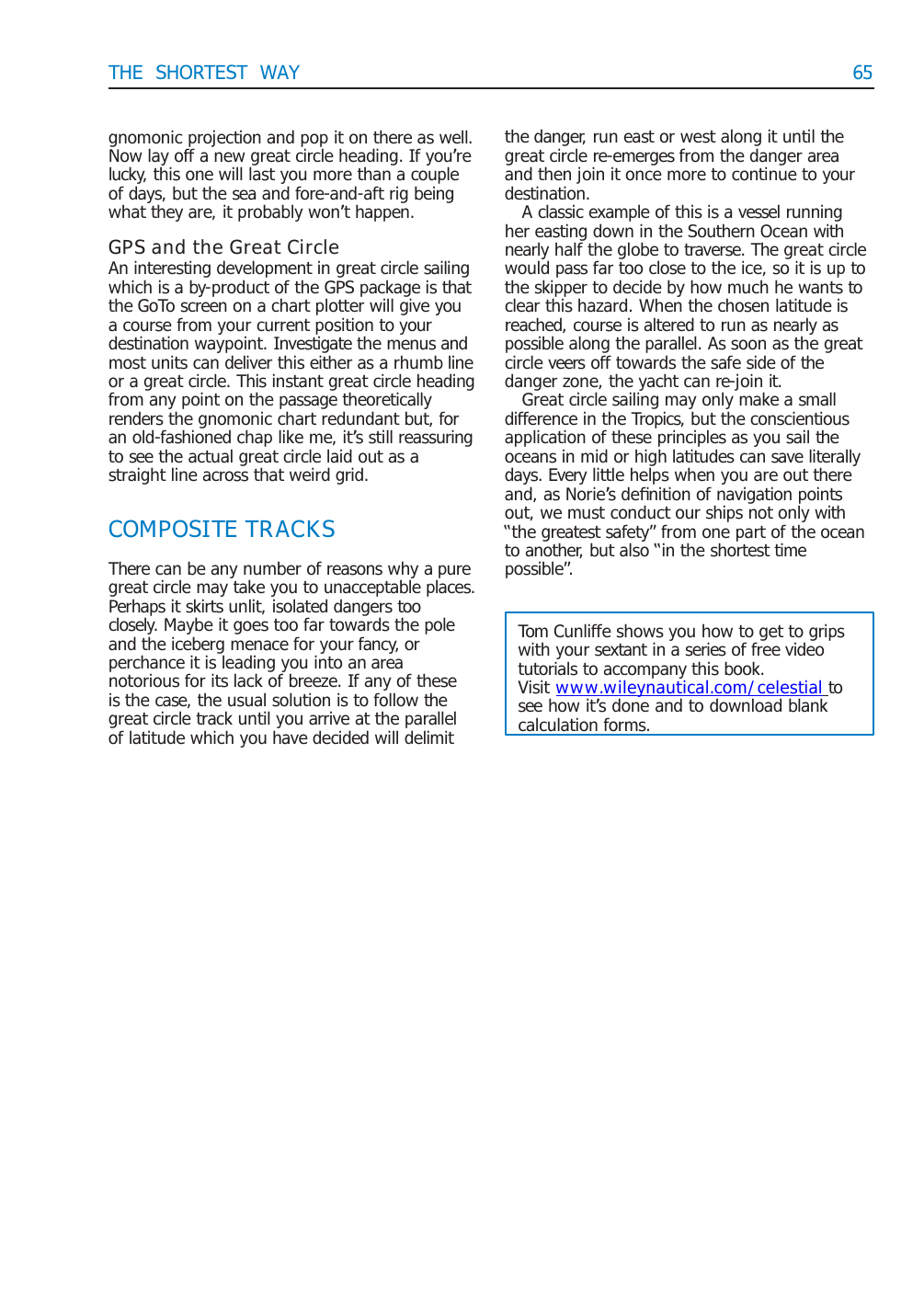

THE SHORTEST WAY
65

the danger, run east or west along it until the great circle re-emerges from the danger area and then join it once more to continue to your destination.
A classic example of this is a vessel running her easting down in the Southern Ocean with nearly half the globe to traverse. The great circle would pass far too close to the ice, so it is up to the skipper to decide by how much he wants to clear this hazard. When the chosen latitude is reached, course is altered to run as nearly as possible along the parallel. As soon as the great circle veers off towards the safe side of the danger zone, the yacht can re-join it.
Great circle sailing may only make a small difference in the Tropics, but the conscientious application of these principles as you sail the oceans in mid or high latitudes can save literally days. Every little helps when you are out there and, as Norie’s definition of navigation points out, we must conduct our ships not only with “the greatest safety” from one part of the ocean to another, but also “in the shortest time possible”.
gnomonic projection and pop it on there as well. Now lay off a new great circle heading. If you’re lucky, this one will last you more than a couple of days, but the sea and fore-and-aft rig being what they are, it probably won’t happen.
GPS and the Great Circle
An interesting development in great circle sailing which is a by-product of the GPS package is that the GoTo screen on a chart plotter will give you a course from your current position to your destination waypoint. Investigate the menus and most units can deliver this either as a rhumb line or a great circle. This instant great circle heading from any point on the passage theoretically renders the gnomonic chart redundant but, for an old-fashioned chap like me, it’s still reassuring to see the actual great circle laid out as a straight line across that weird grid.
COMPOSITE TRACKS
There can be any number of reasons why a pure great circle may take you to unacceptable places. Perhaps it skirts unlit, isolated dangers too closely. Maybe it goes too far towards the pole and the iceberg menace for your fancy, or perchance it is leading you into an area notorious for its lack of breeze. If any of these
is the case, the usual solution is to follow the great circle track until you arrive at the parallel of latitude which you have decided will delimit
Tom Cunliffe shows you how to get to grips with your sextant in a series of free video tutorials to accompany this book.
Visit www.wileynautical.com/celestial to see how it’s done and to download blank calculation forms.